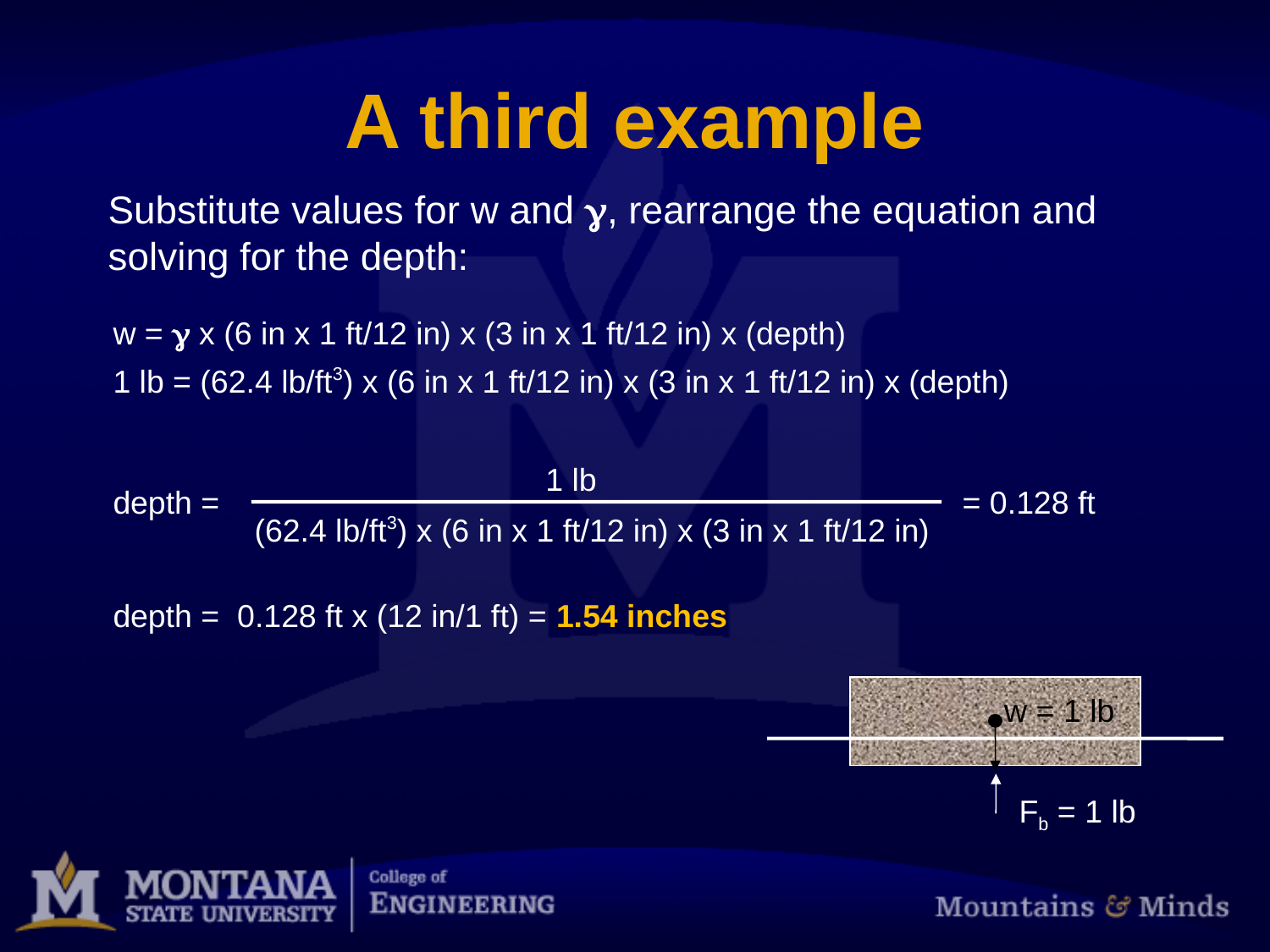

# A third example
Substitute values for w and γ, rearrange the equation and solving for the depth:
w = γ x (6 in x 1 ft/12 in) x (3 in x 1 ft/12 in) x (depth)
1 lb = (62.4 lb/ft3) x (6 in x 1 ft/12 in) x (3 in x 1 ft/12 in) x (depth)

1 lb

depth =
= 0.128 ft

(62.4 lb/ft3) x (6 in x 1 ft/12 in) x (3 in x 1 ft/12 in)
depth =  0.128 ft x (12 in/1 ft) = 1.54 inches

 w = 1 lb

Fb = 1 lb